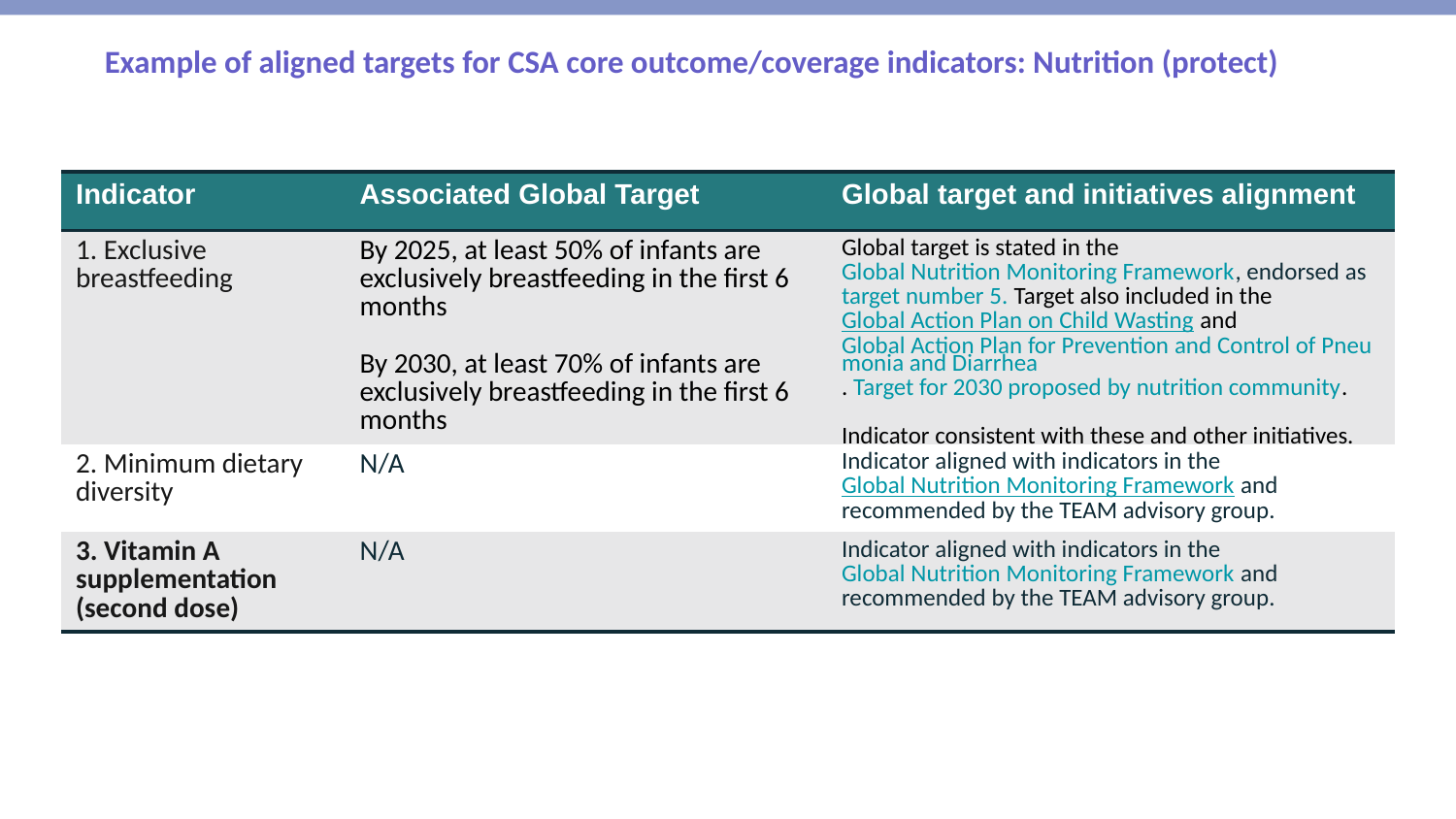

# Example of aligned targets for CSA core outcome/coverage indicators: Nutrition (protect)
| Indicator | Associated Global Target | Global target and initiatives alignment |
| --- | --- | --- |
| 1. Exclusive breastfeeding | By 2025, at least 50% of infants are exclusively breastfeeding in the first 6 months  By 2030, at least 70% of infants are exclusively breastfeeding in the first 6 months | Global target is stated in the Global Nutrition Monitoring Framework, endorsed as target number 5. Target also included in the Global Action Plan on Child Wasting and Global Action Plan for Prevention and Control of Pneumonia and Diarrhea. Target for 2030 proposed by nutrition community.  Indicator consistent with these and other initiatives. |
| 2. Minimum dietary diversity | N/A | Indicator aligned with indicators in the Global Nutrition Monitoring Framework and recommended by the TEAM advisory group. |
| 3. Vitamin A supplementation (second dose) | N/A | Indicator aligned with indicators in the Global Nutrition Monitoring Framework and recommended by the TEAM advisory group. |